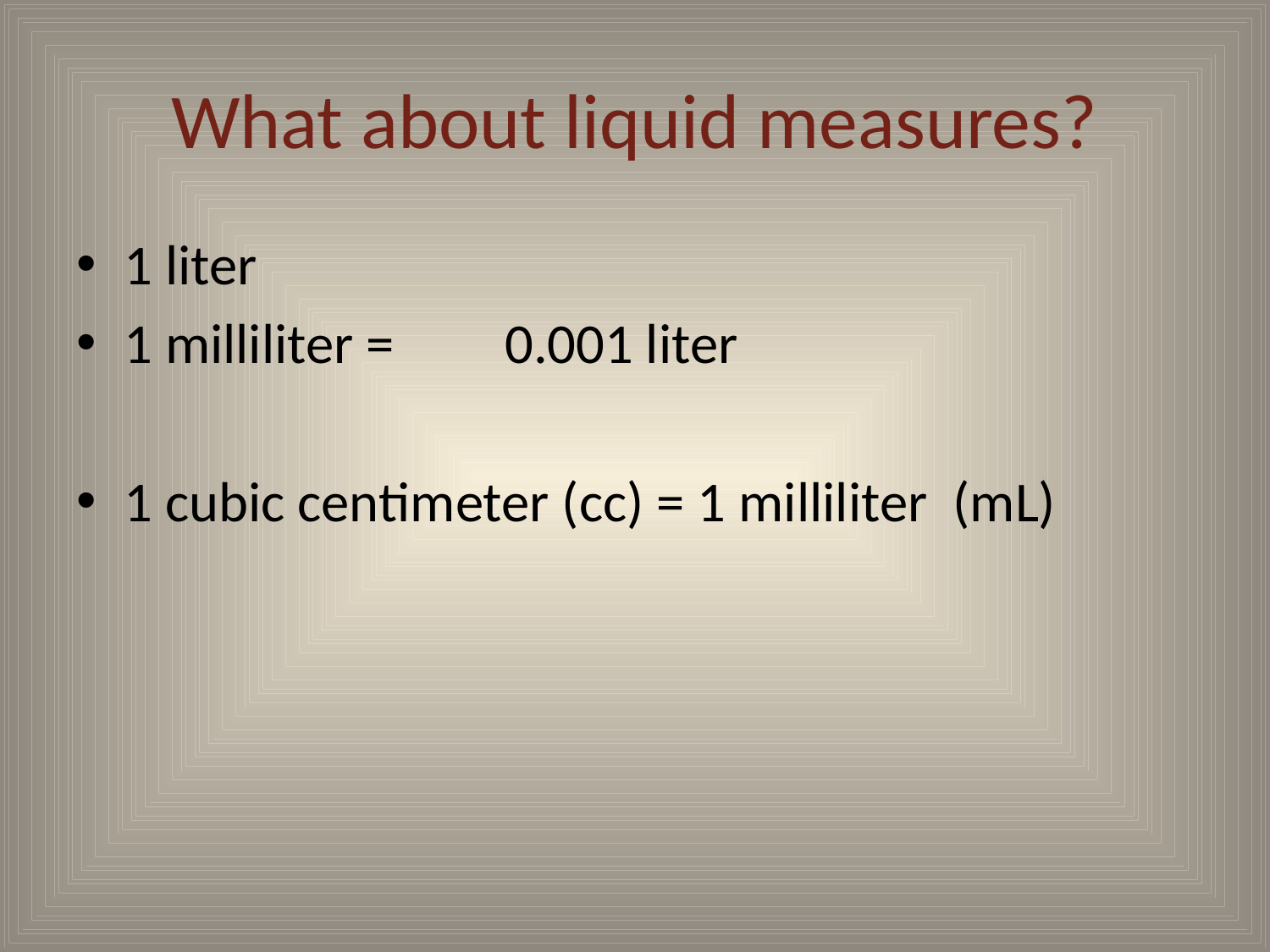

# What about liquid measures?
1 liter
1 milliliter = 	0.001 liter

1 cubic centimeter (cc) = 1 milliliter  (mL)